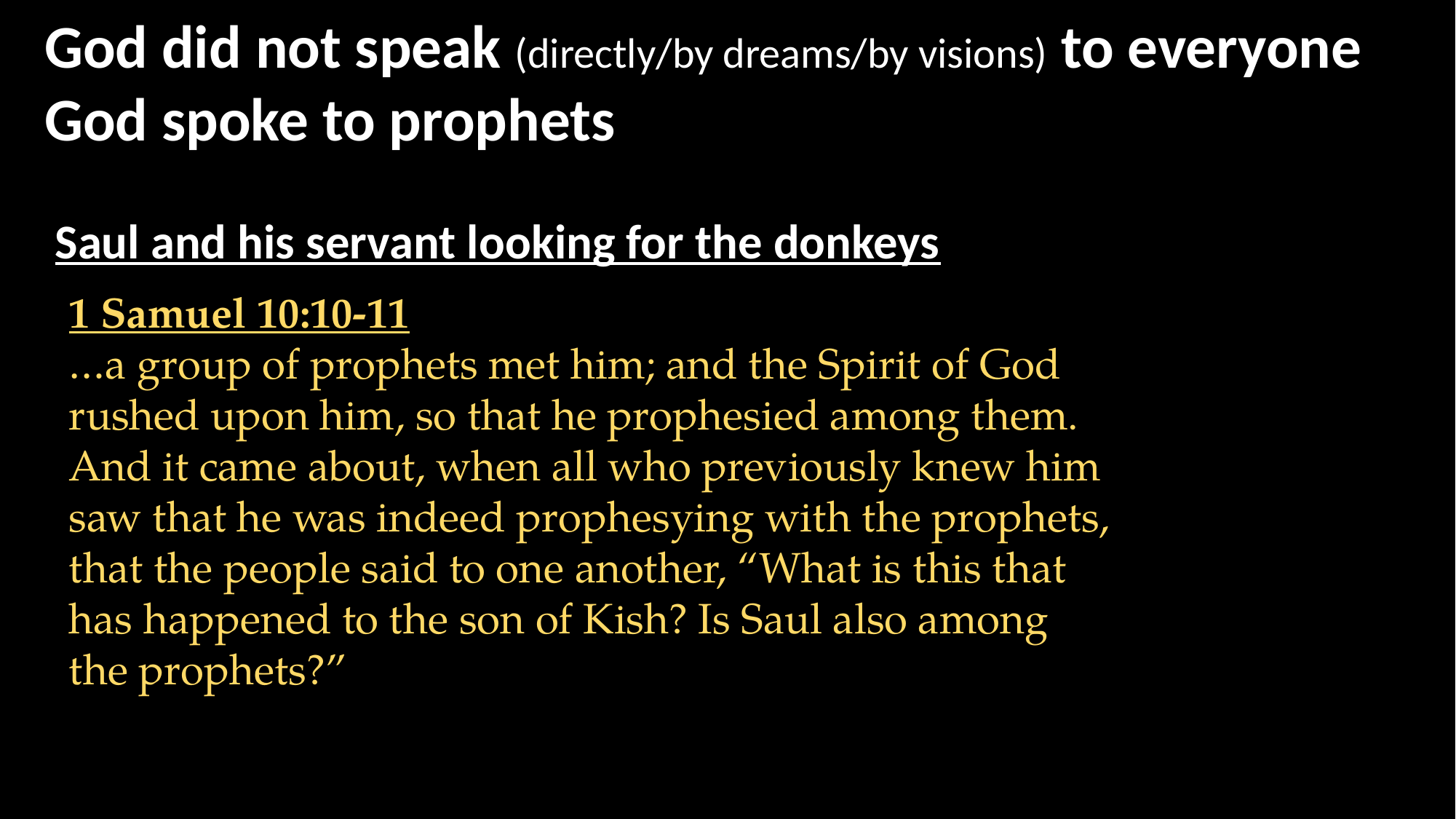

God did not speak (directly/by dreams/by visions) to everyone
God spoke to prophets
Saul and his servant looking for the donkeys
1 Samuel 10:10-11
…a group of prophets met him; and the Spirit of God rushed upon him, so that he prophesied among them. And it came about, when all who previously knew him saw that he was indeed prophesying with the prophets, that the people said to one another, “What is this that has happened to the son of Kish? Is Saul also among the prophets?”